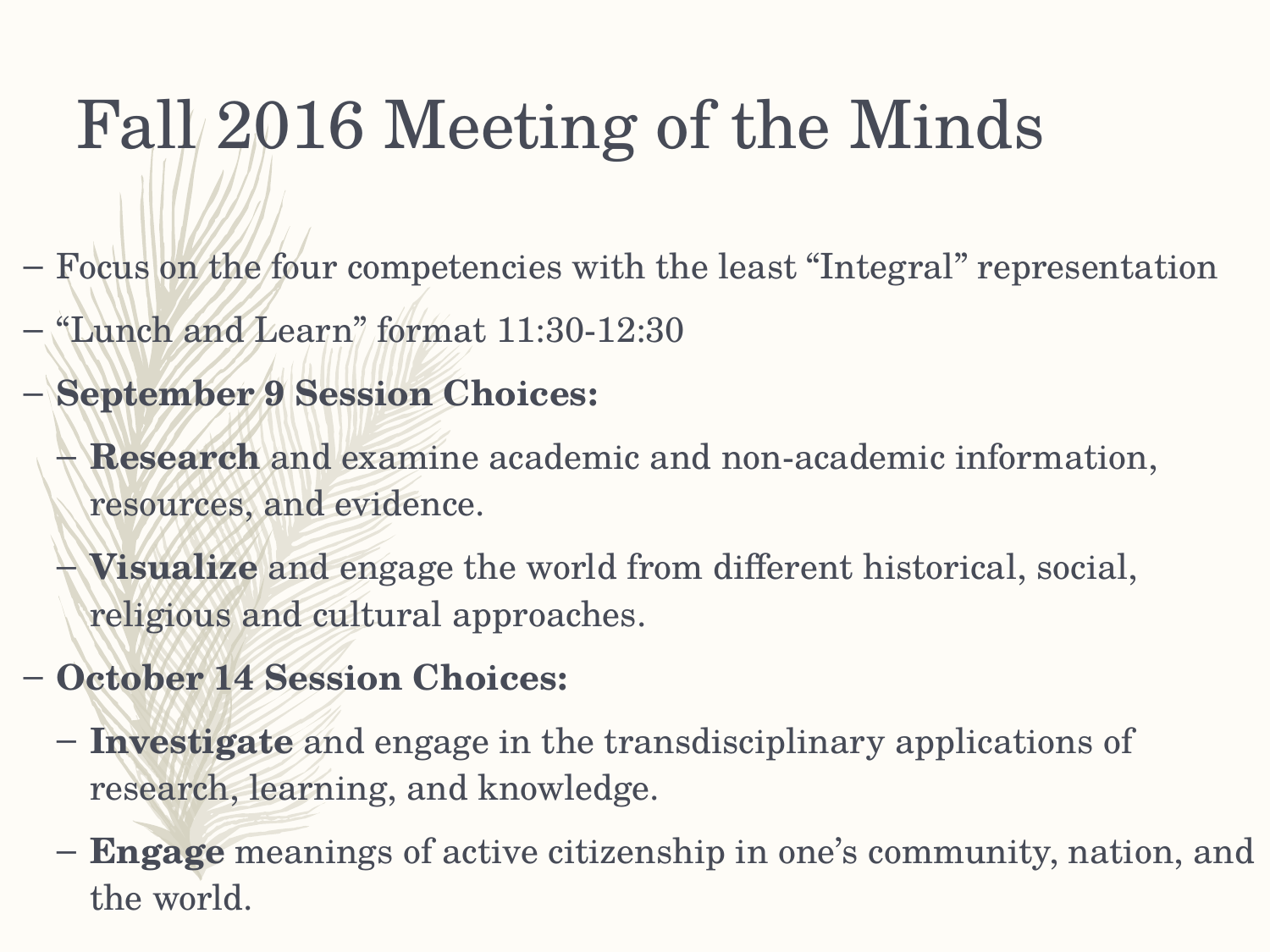

Fall 2016 Meeting of the Minds
Focus on the four competencies with the least “Integral” representation
“Lunch and Learn” format 11:30-12:30
September 9 Session Choices:
Research and examine academic and non-academic information, resources, and evidence.
Visualize and engage the world from different historical, social, religious and cultural approaches.
October 14 Session Choices:
Investigate and engage in the transdisciplinary applications of research, learning, and knowledge.
Engage meanings of active citizenship in one’s community, nation, and the world.